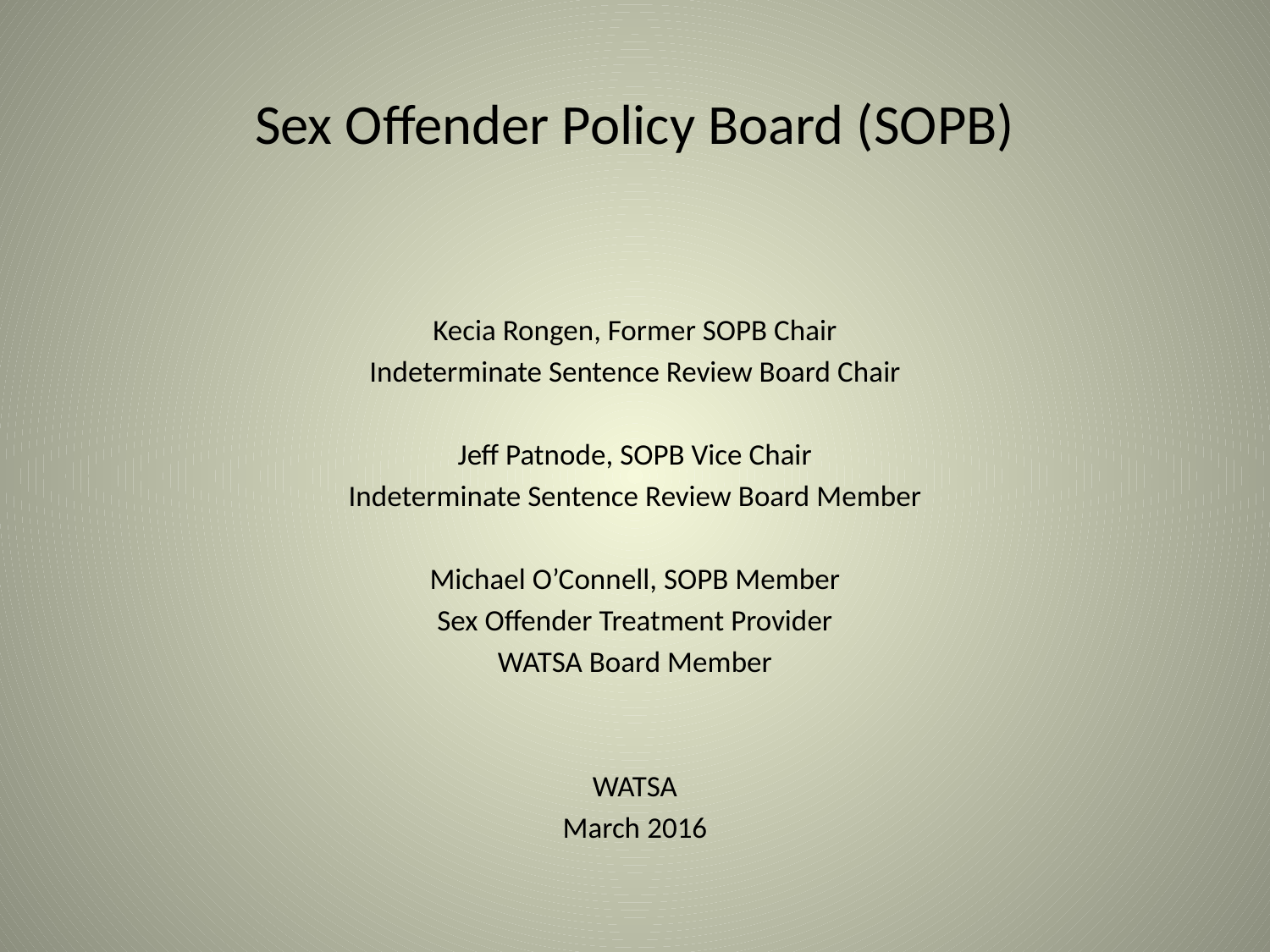

# Sex Offender Policy Board (SOPB)

Kecia Rongen, Former SOPB Chair
Indeterminate Sentence Review Board Chair

Jeff Patnode, SOPB Vice Chair
Indeterminate Sentence Review Board Member

Michael O’Connell, SOPB Member
Sex Offender Treatment Provider
WATSA Board Member

WATSA
March 2016